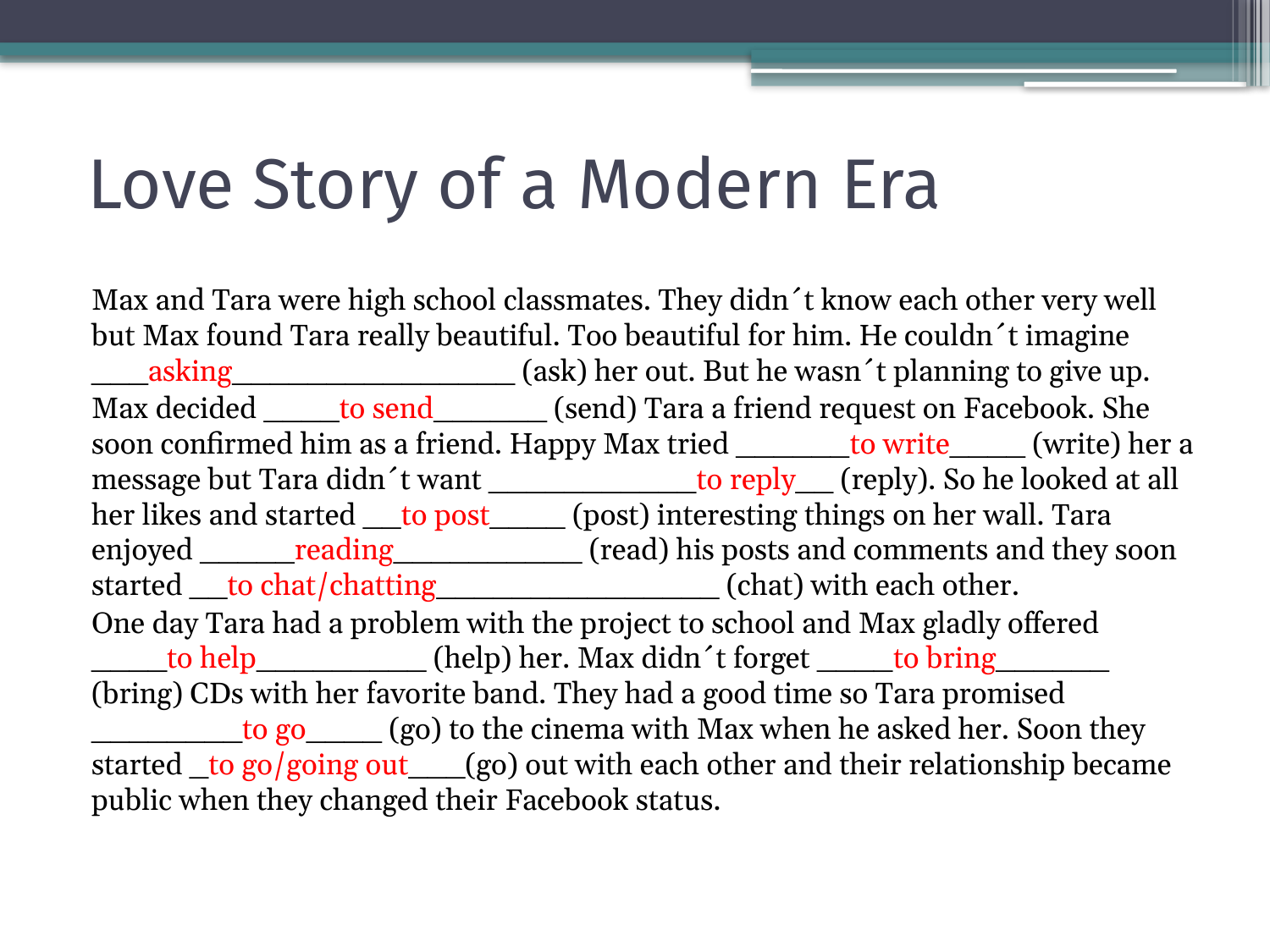

# Love Story of a Modern Era

Max and Tara were high school classmates. They didn´t know each other very well but Max found Tara really beautiful. Too beautiful for him. He couldn´t imagine ___asking_______________ (ask) her out. But he wasn´t planning to give up.
Max decided ____to send______ (send) Tara a friend request on Facebook. She soon confirmed him as a friend. Happy Max tried ______to write____ (write) her a message but Tara didn´t want ___________to reply__ (reply). So he looked at all her likes and started __to post____ (post) interesting things on her wall. Tara enjoyed _____reading__________ (read) his posts and comments and they soon started __to chat/chatting_______________ (chat) with each other.
One day Tara had a problem with the project to school and Max gladly offered ____to help_________ (help) her. Max didn´t forget ____to bring______ (bring) CDs with her favorite band. They had a good time so Tara promised ________to go____ (go) to the cinema with Max when he asked her. Soon they started _to go/going out___(go) out with each other and their relationship became public when they changed their Facebook status.